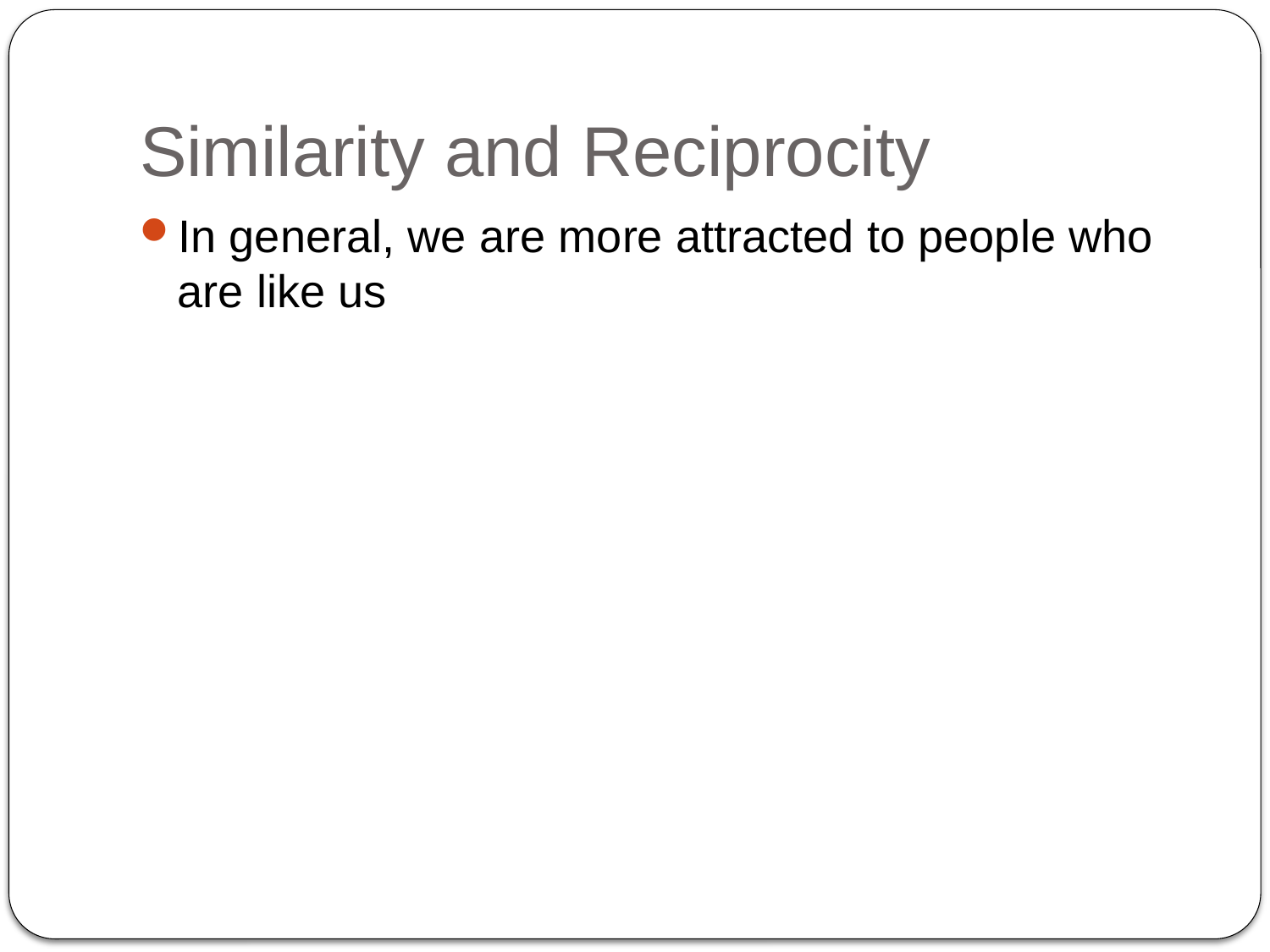

# Similarity and Reciprocity
In general, we are more attracted to people who are like us